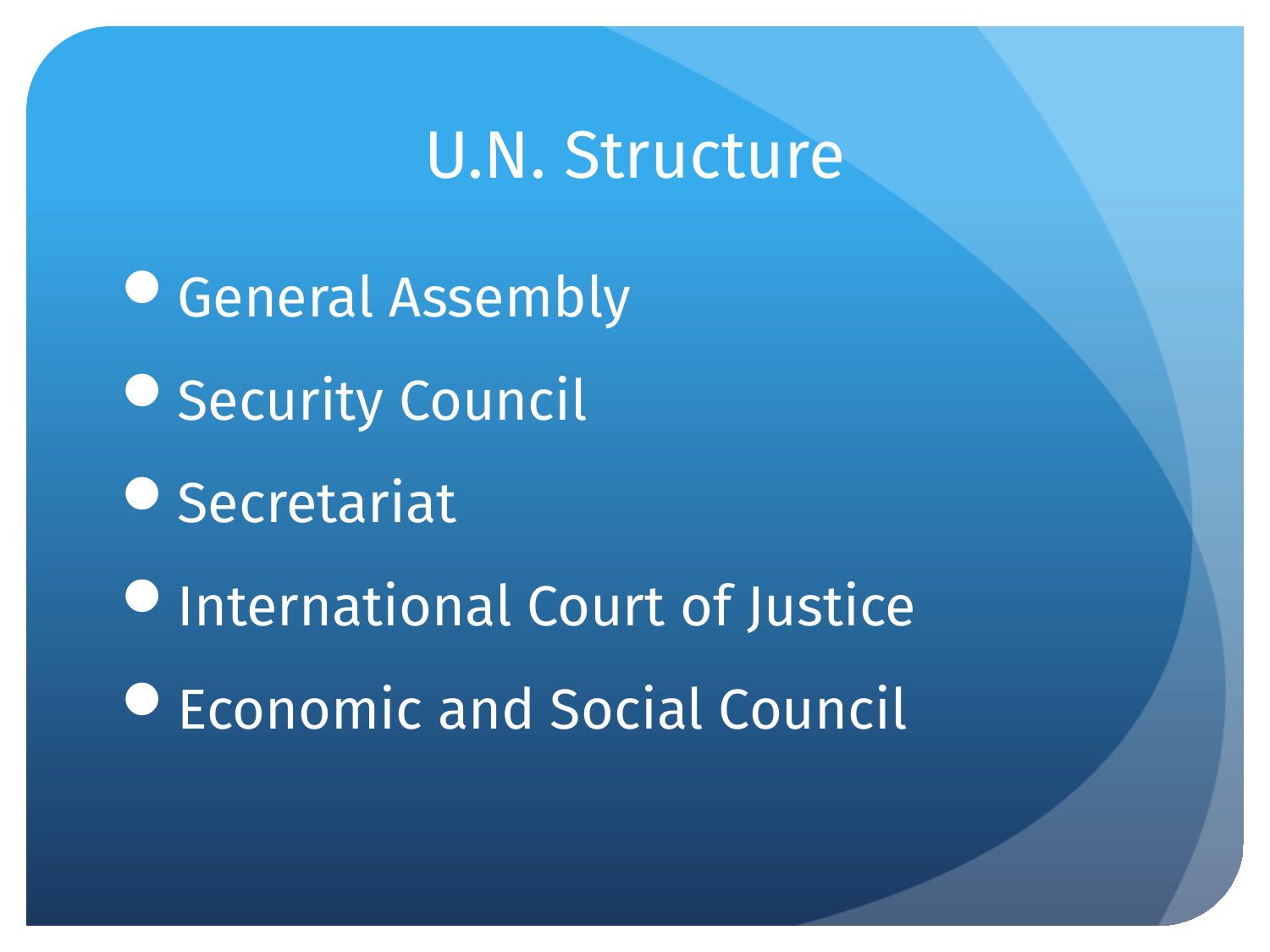

# U.N. Structure
General Assembly
Security Council
Secretariat
International Court of Justice
Economic and Social Council